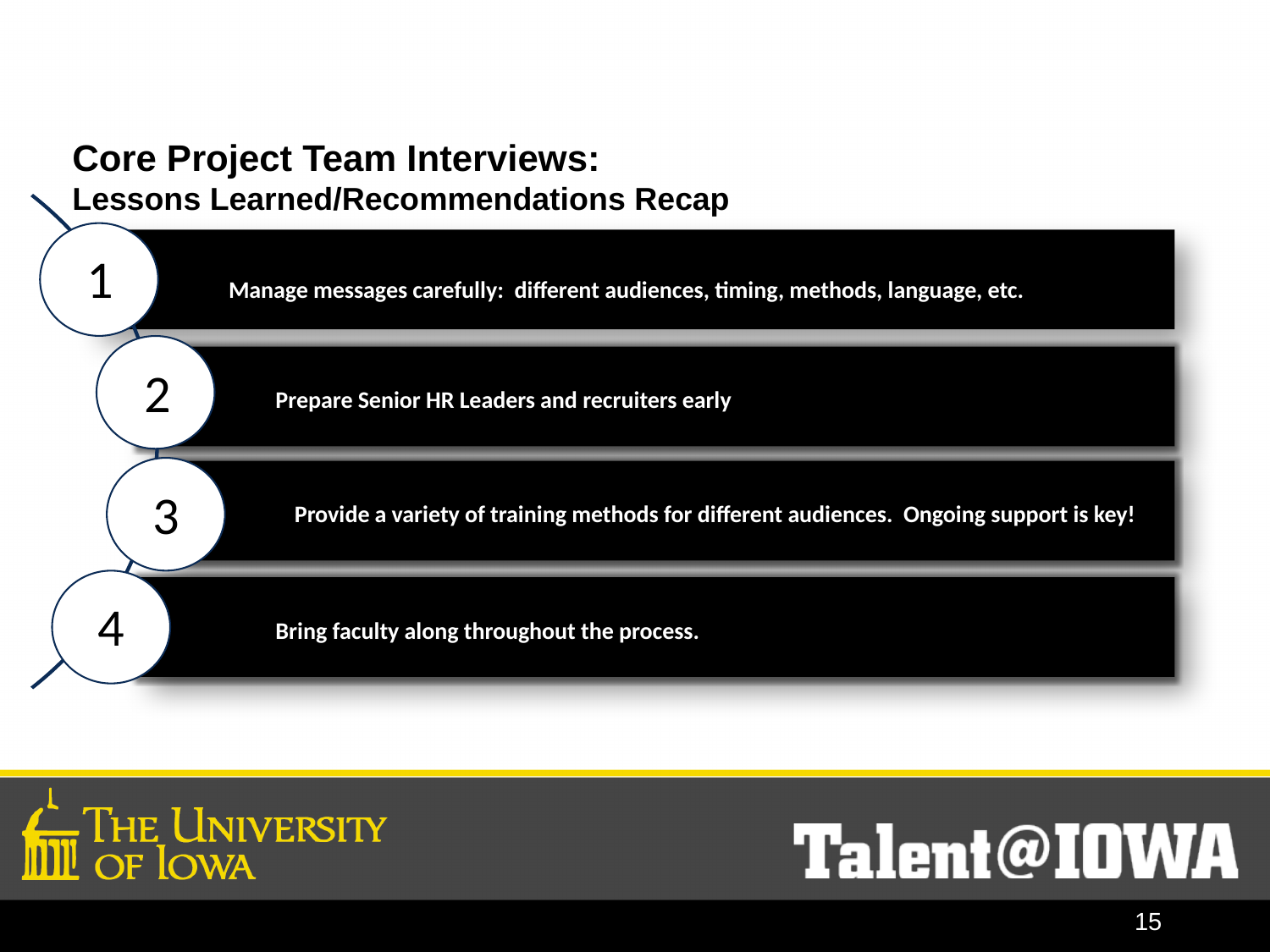

# Core Project Team Interviews: Lessons Learned/Recommendations Recap

	Manage messages carefully:  different audiences, timing, methods, language, etc.
1

	Prepare Senior HR Leaders and recruiters early
2

	Provide a variety of training methods for different audiences.  Ongoing support is key!
3

	Bring faculty along throughout the process.
4
15